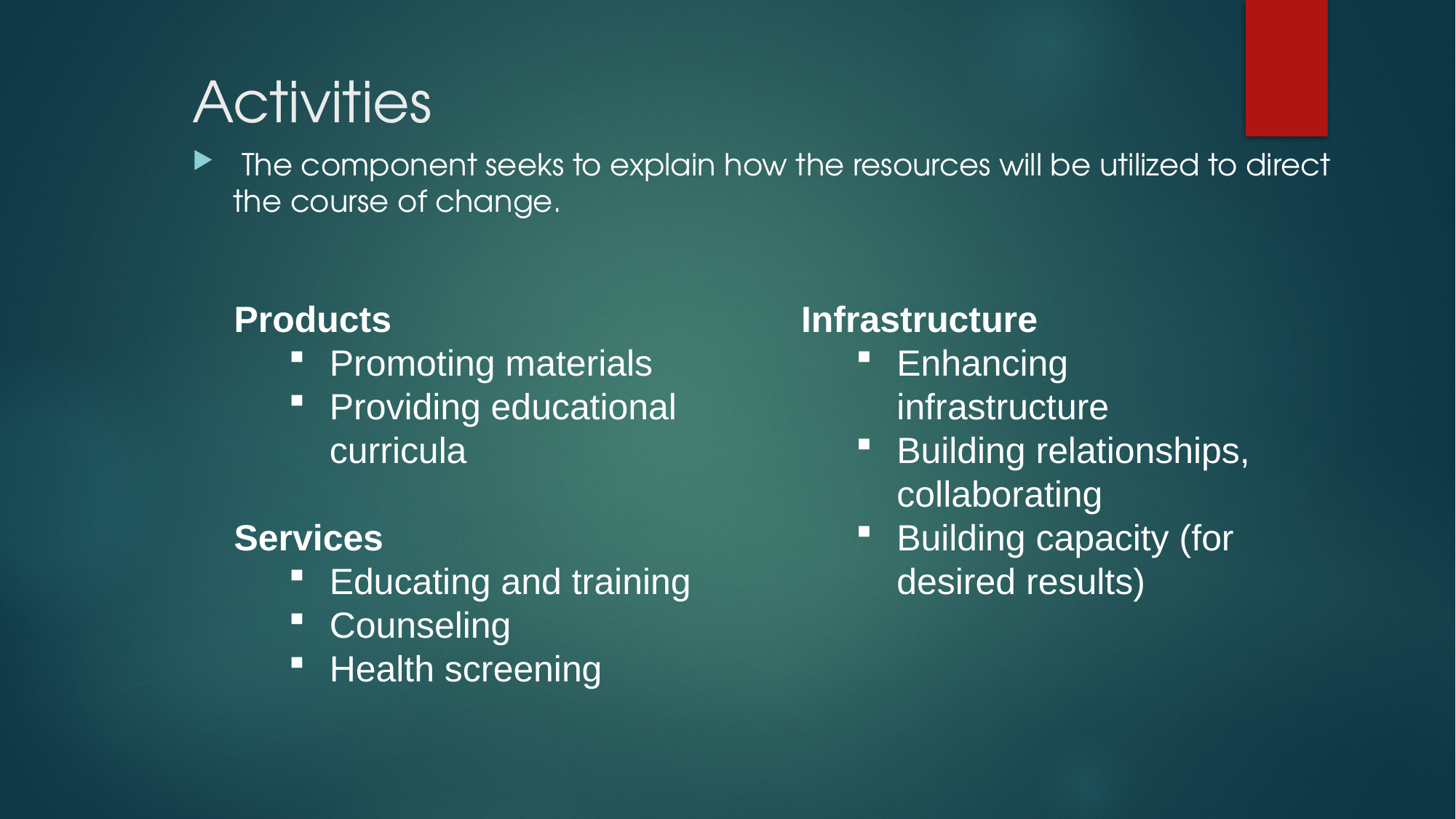

# Activities
 The component seeks to explain how the resources will be utilized to direct the course of change.

Products
Promoting materials
Providing educational curricula
Services
Educating and training
Counseling
Health screening
Infrastructure
Enhancing infrastructure
Building relationships, collaborating
Building capacity (for desired results)